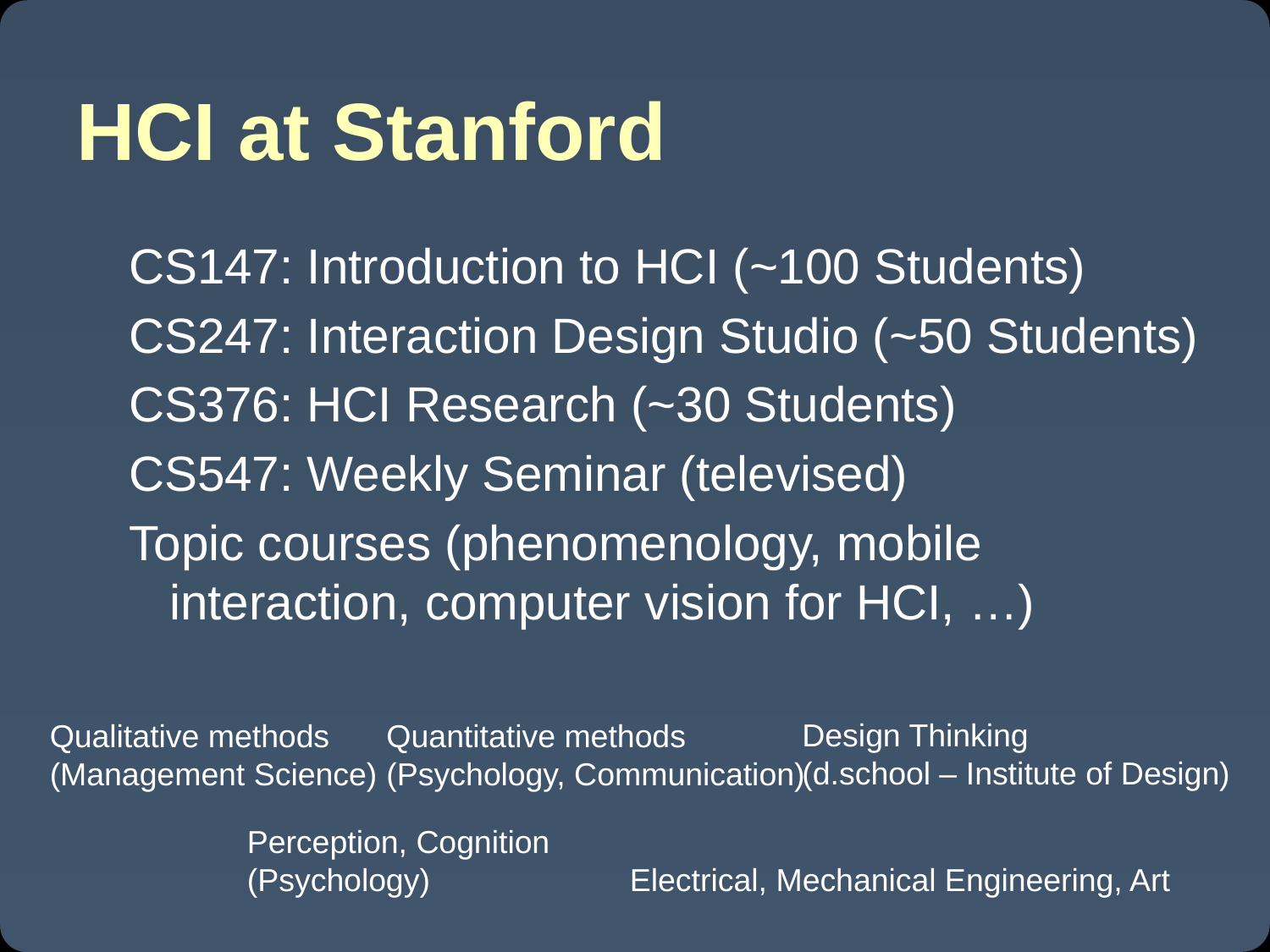

# HCI at Stanford
CS147: Introduction to HCI (~100 Students)
CS247: Interaction Design Studio (~50 Students)
CS376: HCI Research (~30 Students)
CS547: Weekly Seminar (televised)
Topic courses (phenomenology, mobile interaction, computer vision for HCI, …)
Design Thinking
(d.school – Institute of Design)
Qualitative methods
(Management Science)
Quantitative methods
(Psychology, Communication)
Perception, Cognition
(Psychology)

Electrical, Mechanical Engineering, Art